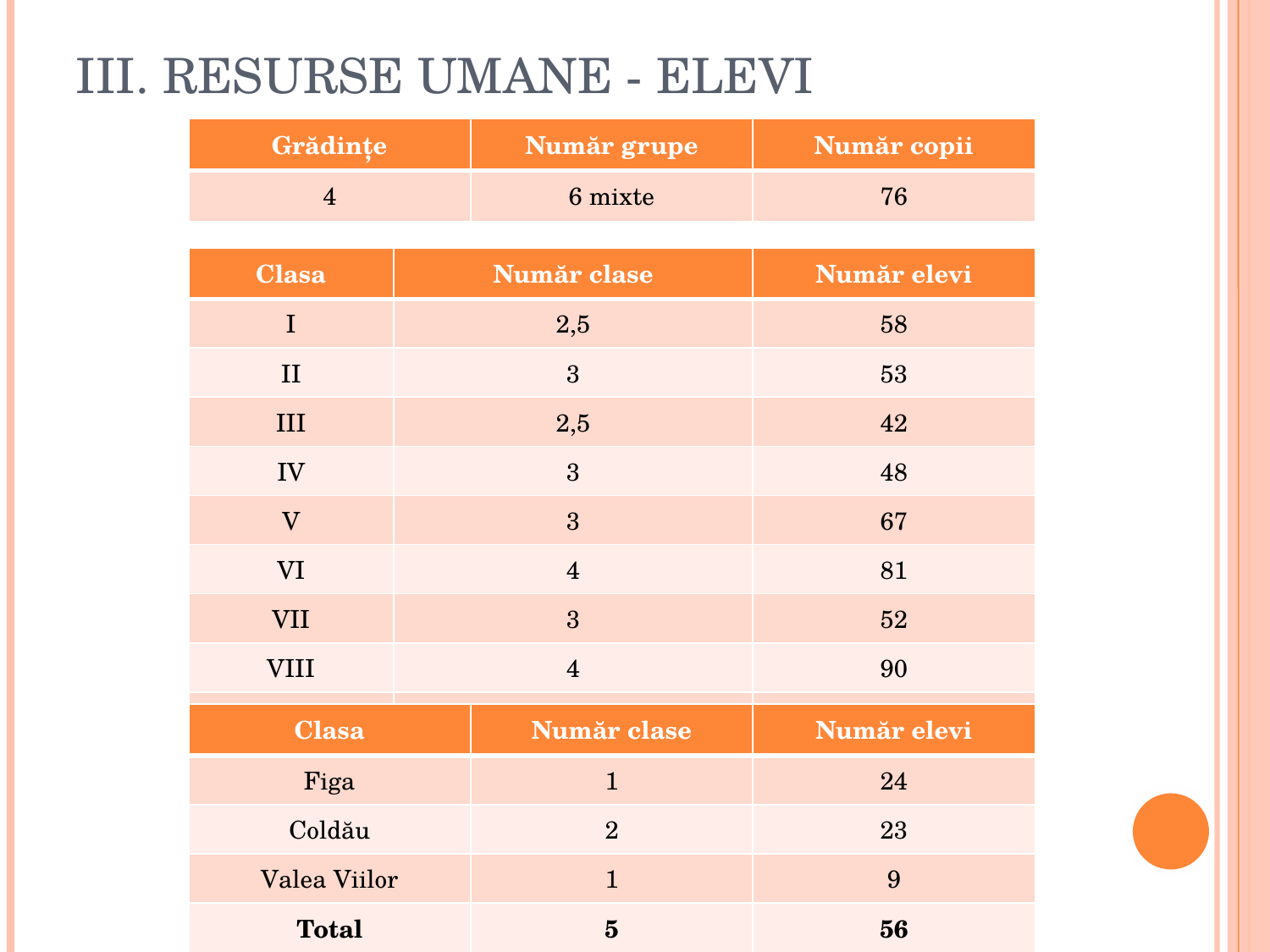

# iii. resurse umane - elevi

| Grădințe | Număr grupe | Număr copii |
| --- | --- | --- |
| 4 | 6 mixte | 76 |
| Clasa | Număr clase | Număr elevi |
| --- | --- | --- |
| I | 2,5 | 58 |
| II | 3 | 53 |
| III | 2,5 | 42 |
| IV | 3 | 48 |
| V | 3 | 67 |
| VI | 4 | 81 |
| VII | 3 | 52 |
| VIII | 4 | 90 |
| Total | 25 | 491 |
| Clasa | Număr clase | Număr elevi |
| --- | --- | --- |
| Figa | 1 | 24 |
| Coldău | 2 | 23 |
| Valea Viilor | 1 | 9 |
| Total | 5 | 56 |